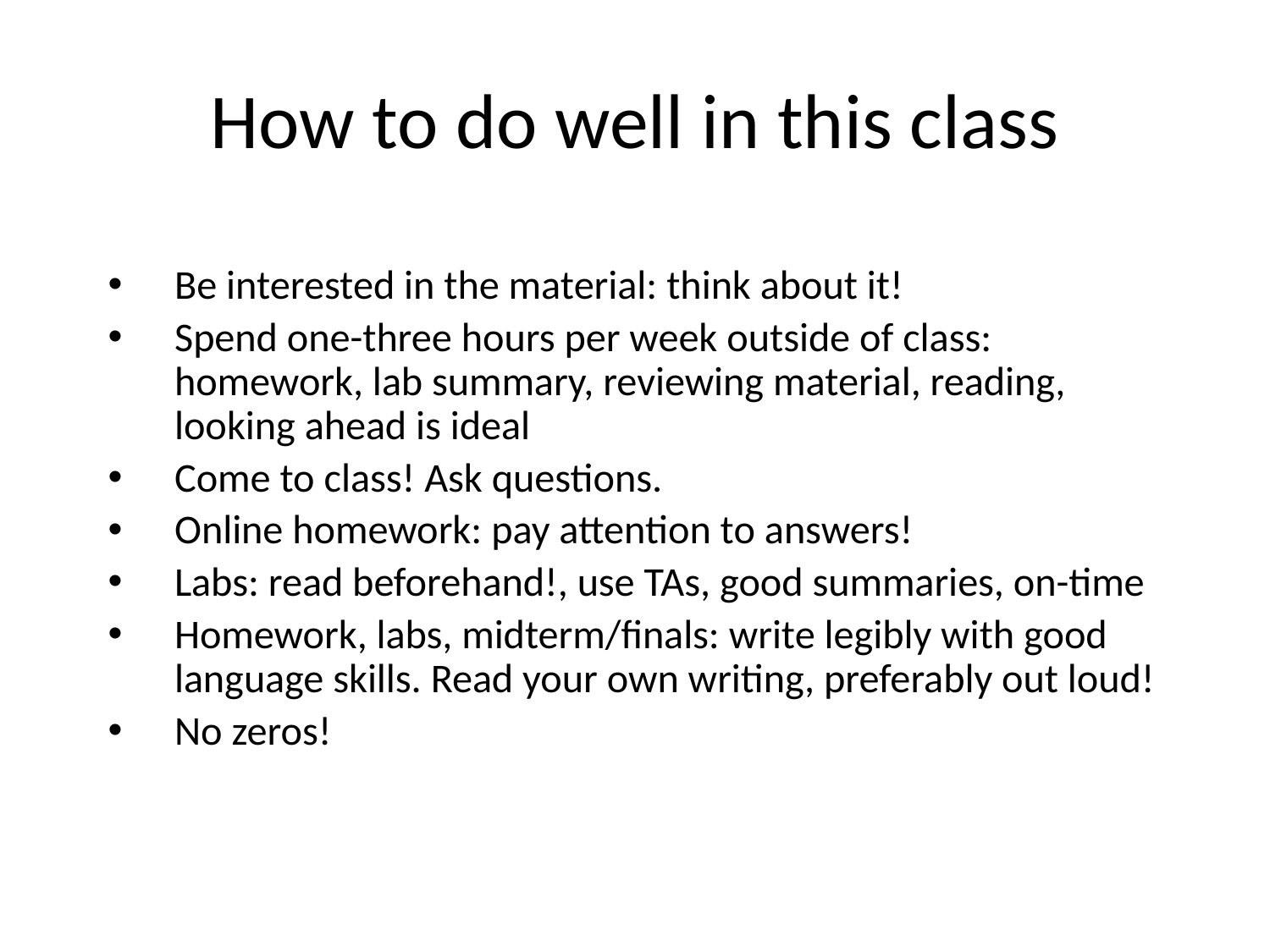

# How to do well in this class

Be interested in the material: think about it!
Spend one-three hours per week outside of class: homework, lab summary, reviewing material, reading, looking ahead is ideal
Come to class! Ask questions.
Online homework: pay attention to answers!
Labs: read beforehand!, use TAs, good summaries, on-time
Homework, labs, midterm/finals: write legibly with good language skills. Read your own writing, preferably out loud!
No zeros!